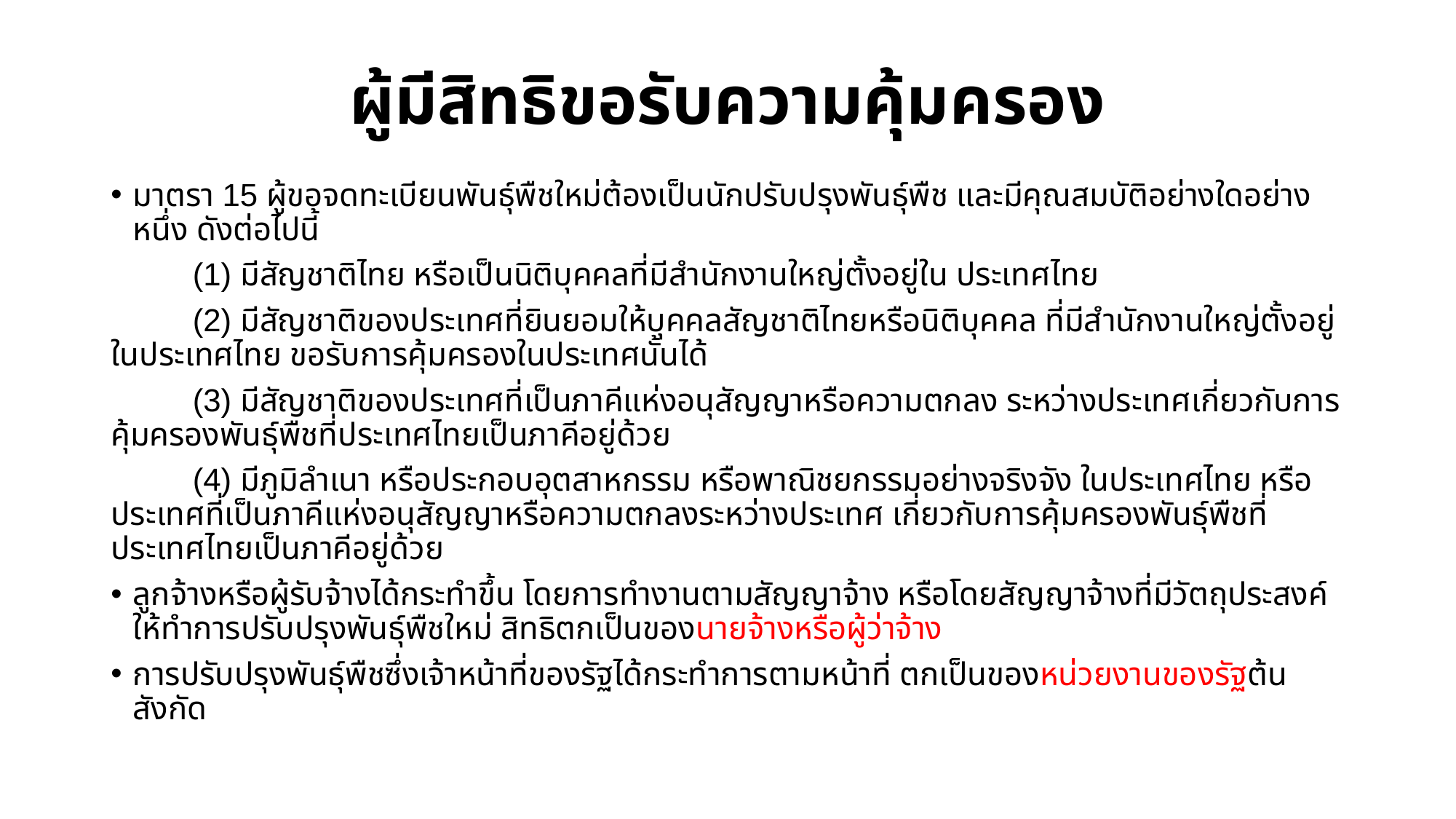

# ผู้มีสิทธิขอรับความคุ้มครอง
มาตรา 15 ผู้ขอจดทะเบียนพันธุ์พืชใหม่ต้องเป็นนักปรับปรุงพันธุ์พืช และมีคุณสมบัติอย่างใดอย่างหนึ่ง ดังต่อไปนี้
	(1) มีสัญชาติไทย หรือเป็นนิติบุคคลที่มีสำนักงานใหญ่ตั้งอยู่ใน ประเทศไทย
	(2) มีสัญชาติของประเทศที่ยินยอมให้บุคคลสัญชาติไทยหรือนิติบุคคล ที่มีสำนักงานใหญ่ตั้งอยู่ในประเทศไทย ขอรับการคุ้มครองในประเทศนั้นได้
	(3) มีสัญชาติของประเทศที่เป็นภาคีแห่งอนุสัญญาหรือความตกลง ระหว่างประเทศเกี่ยวกับการคุ้มครองพันธุ์พืชที่ประเทศไทยเป็นภาคีอยู่ด้วย
	(4) มีภูมิลำเนา หรือประกอบอุตสาหกรรม หรือพาณิชยกรรมอย่างจริงจัง ในประเทศไทย หรือประเทศที่เป็นภาคีแห่งอนุสัญญาหรือความตกลงระหว่างประเทศ เกี่ยวกับการคุ้มครองพันธุ์พืชที่ประเทศไทยเป็นภาคีอยู่ด้วย
ลูกจ้างหรือผู้รับจ้างได้กระทำขึ้น โดยการทำงานตามสัญญาจ้าง หรือโดยสัญญาจ้างที่มีวัตถุประสงค์ให้ทำการปรับปรุงพันธุ์พืชใหม่ สิทธิตกเป็นของนายจ้างหรือผู้ว่าจ้าง
การปรับปรุงพันธุ์พืชซึ่งเจ้าหน้าที่ของรัฐได้กระทำการตามหน้าที่ ตกเป็นของหน่วยงานของรัฐต้นสังกัด